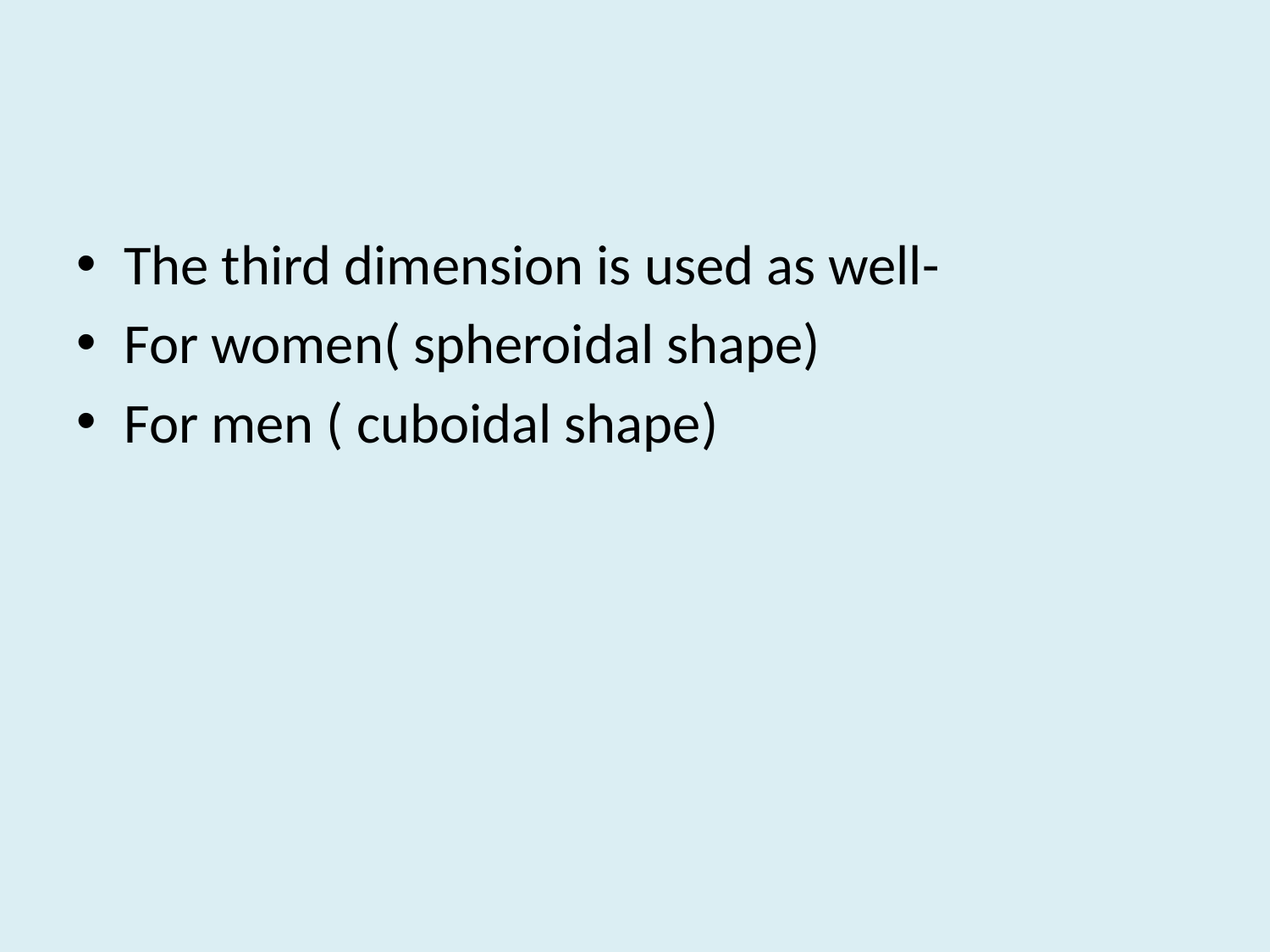

#
The third dimension is used as well-
For women( spheroidal shape)
For men ( cuboidal shape)